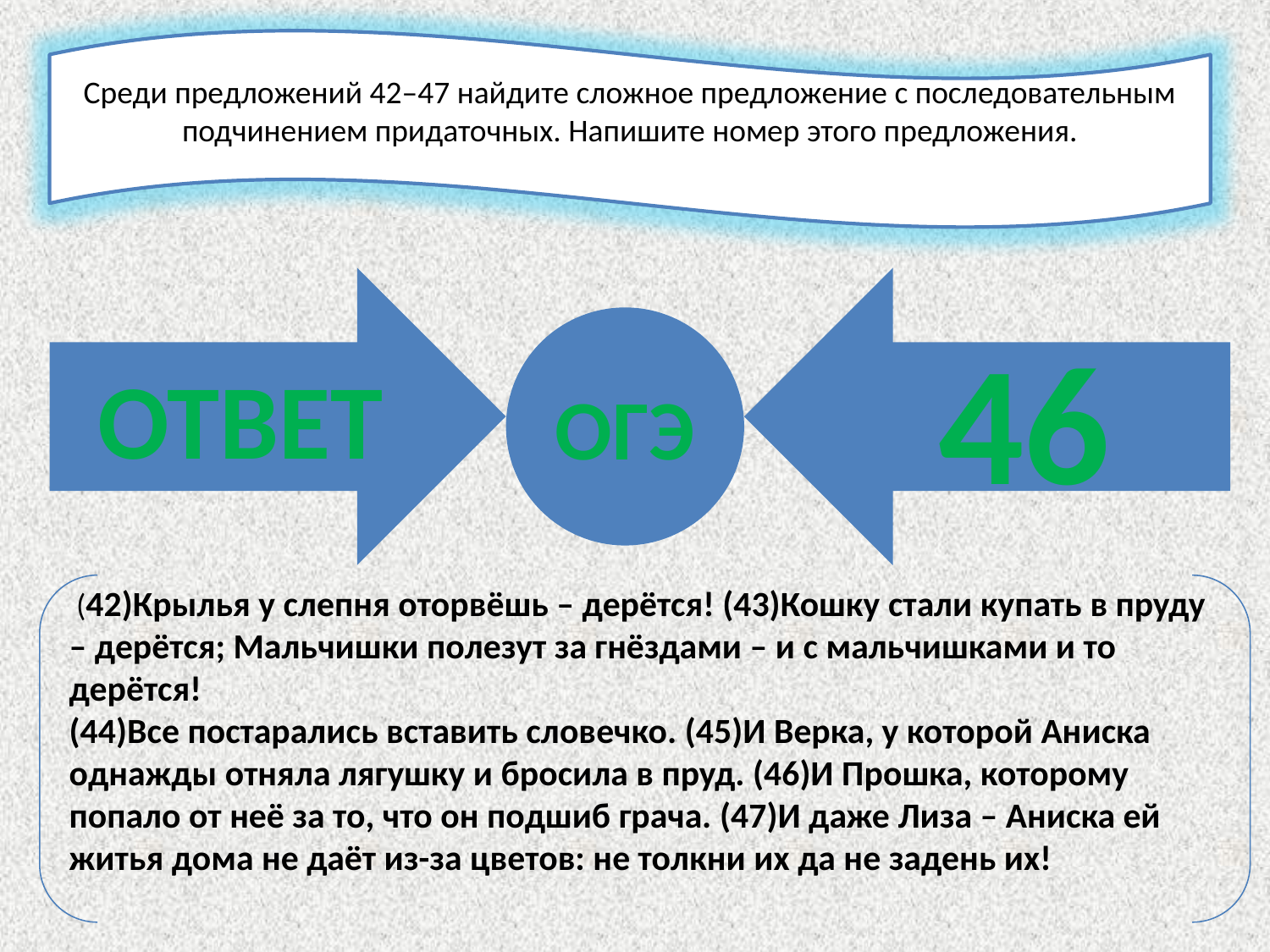

Среди предложений 42–47 найдите сложное предложение с последовательным подчинением придаточных. Напишите номер этого предложения.

ОТВЕТ
46
ОГЭ
 (42)Крылья у слепня оторвёшь – дерётся! (43)Кошку стали купать в пруду – дерётся; Мальчишки полезут за гнёздами – и с мальчишками и то дерётся!
(44)Все постарались вставить словечко. (45)И Верка, у которой Аниска однажды отняла лягушку и бросила в пруд. (46)И Прошка, которому попало от неё за то, что он подшиб грача. (47)И даже Лиза – Аниска ей житья дома не даёт из-за цветов: не толкни их да не задень их!